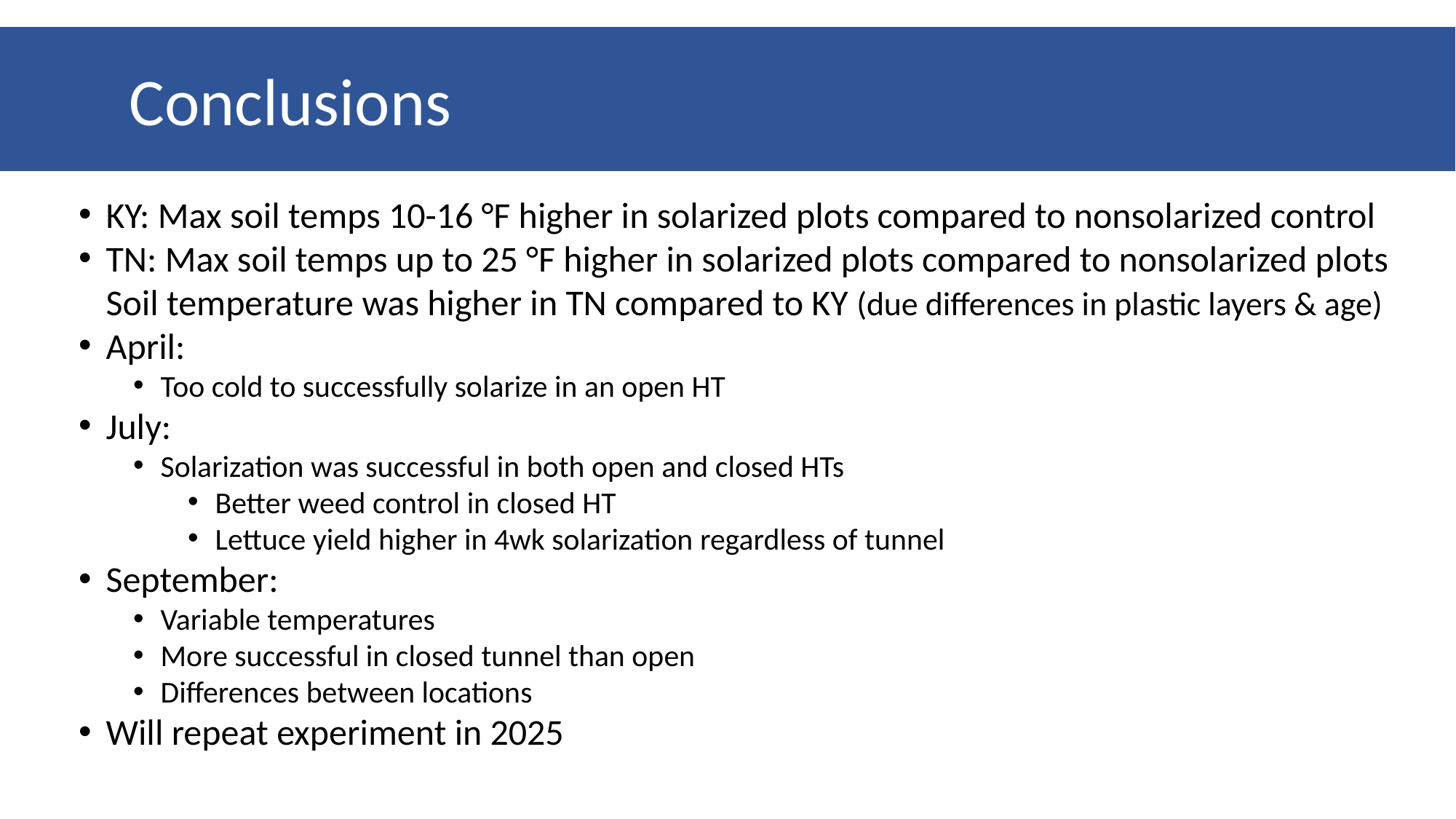

Conclusions
KY: Max soil temps 10-16 °F higher in solarized plots compared to nonsolarized control
TN: Max soil temps up to 25 °F higher in solarized plots compared to nonsolarized plots Soil temperature was higher in TN compared to KY (due differences in plastic layers & age)
April:
Too cold to successfully solarize in an open HT
July:
Solarization was successful in both open and closed HTs
Better weed control in closed HT
Lettuce yield higher in 4wk solarization regardless of tunnel
September:
Variable temperatures
More successful in closed tunnel than open
Differences between locations
Will repeat experiment in 2025